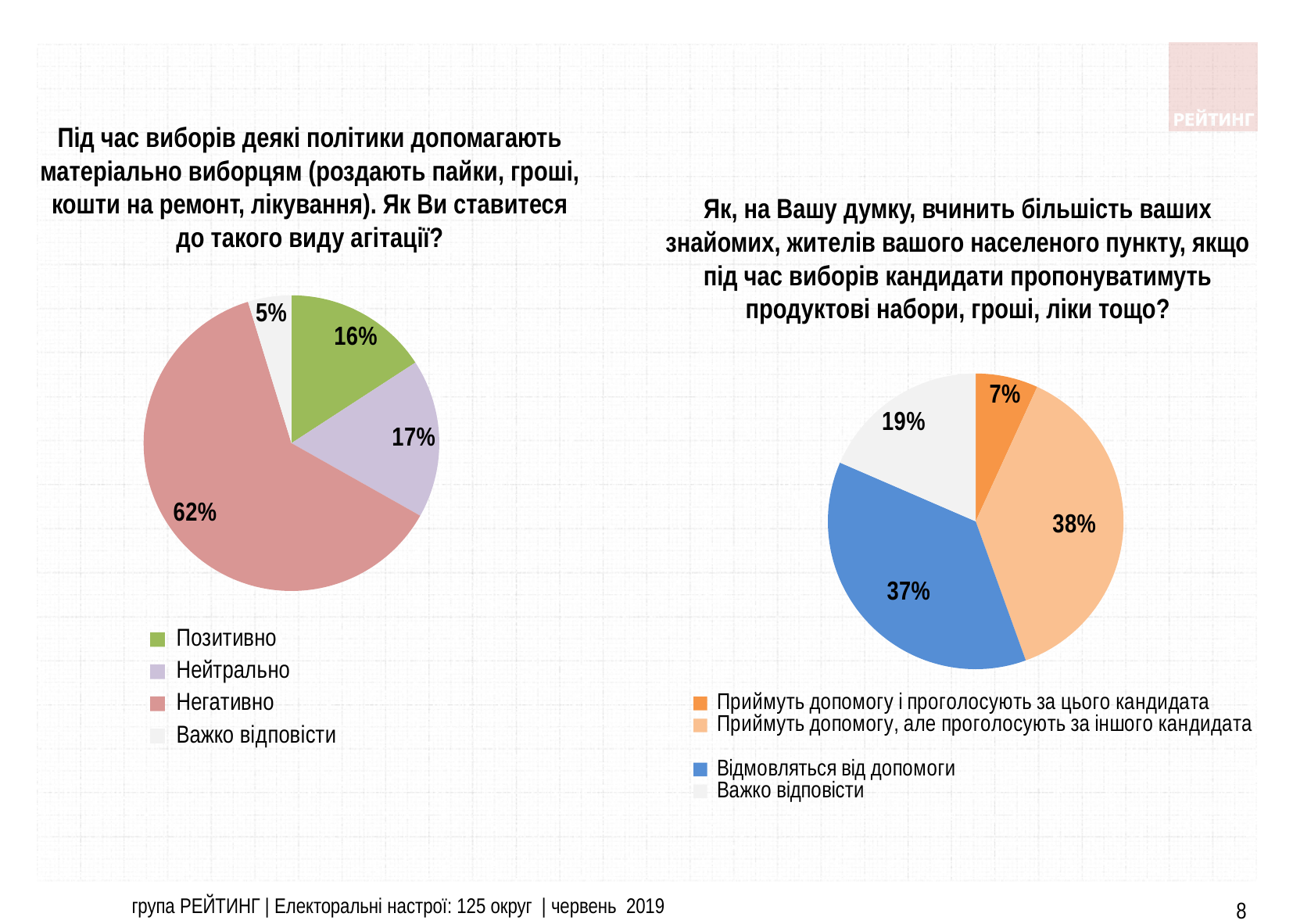

Під час виборів деякі політики допомагають матеріально виборцям (роздають пайки, гроші, кошти на ремонт, лікування). Як Ви ставитеся до такого виду агітації?

Як, на Вашу думку, вчинить більшість ваших знайомих, жителів вашого населеного пункту, якщо під час виборів кандидати пропонуватимуть продуктові набори, гроші, ліки тощо?

### Chart

| Category | Продажи |
|---|---|
|  Позитивно | 15.83 |
|  Нейтрально | 17.33 |
|  Негативно | 62.08 |
|  Важко відповісти | 4.75 |

### Chart

| Category | Продажи |
|---|---|
|  Приймуть допомогу і проголосують за цього кандидата   | 6.83 |
|  Приймуть допомогу, але проголосують за іншого кандидата   | 37.67 |
|  Відмовляться від допомоги  | 37.0 |
|  Важко відповісти | 18.5 |
група РЕЙТИНГ | Електоральні настрої: 125 округ  | червень  2019
8